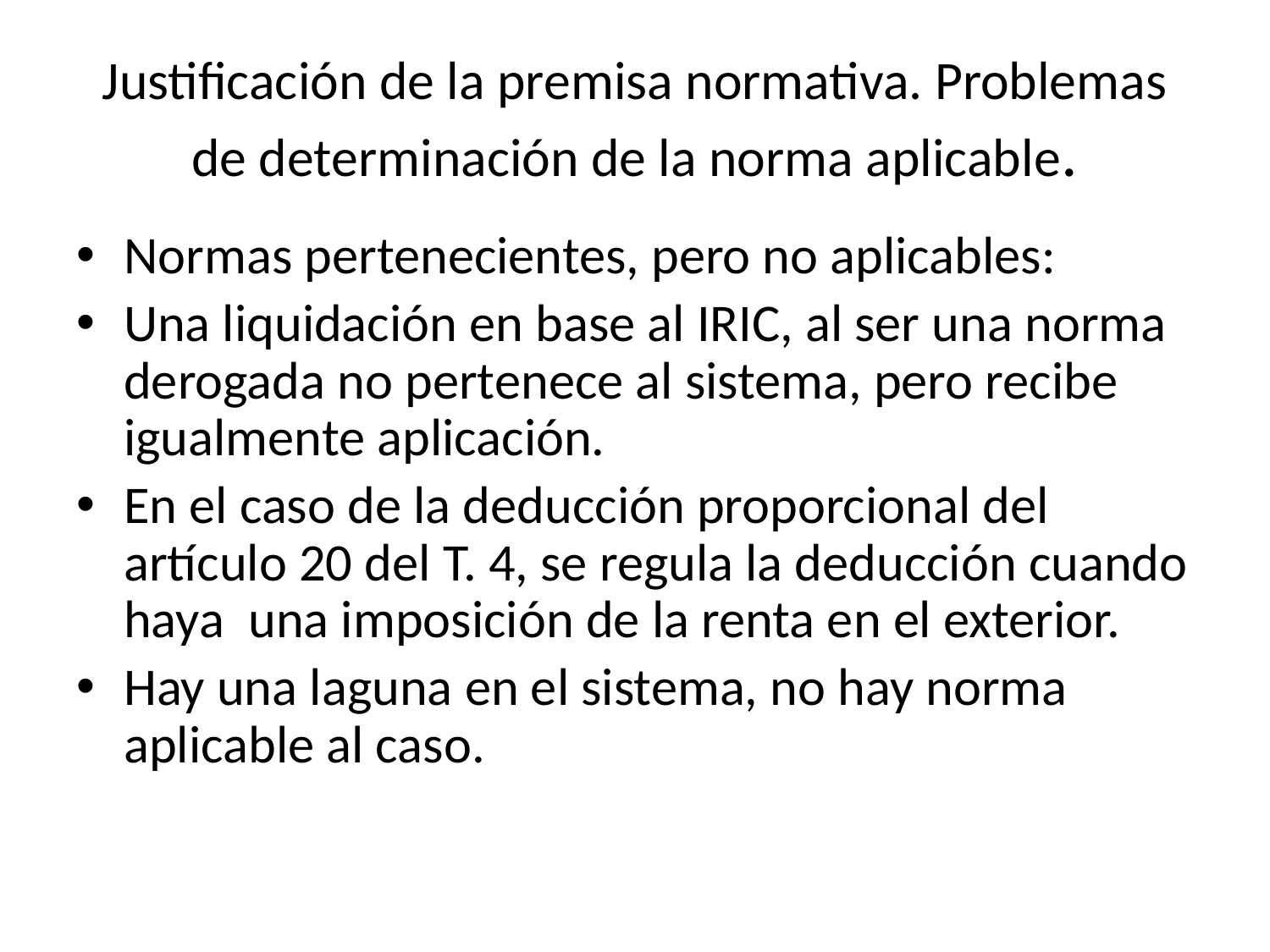

# Justificación de la premisa normativa. Problemas de determinación de la norma aplicable.
Normas pertenecientes, pero no aplicables:
Una liquidación en base al IRIC, al ser una norma derogada no pertenece al sistema, pero recibe igualmente aplicación.
En el caso de la deducción proporcional del artículo 20 del T. 4, se regula la deducción cuando haya  una imposición de la renta en el exterior.
Hay una laguna en el sistema, no hay norma aplicable al caso.